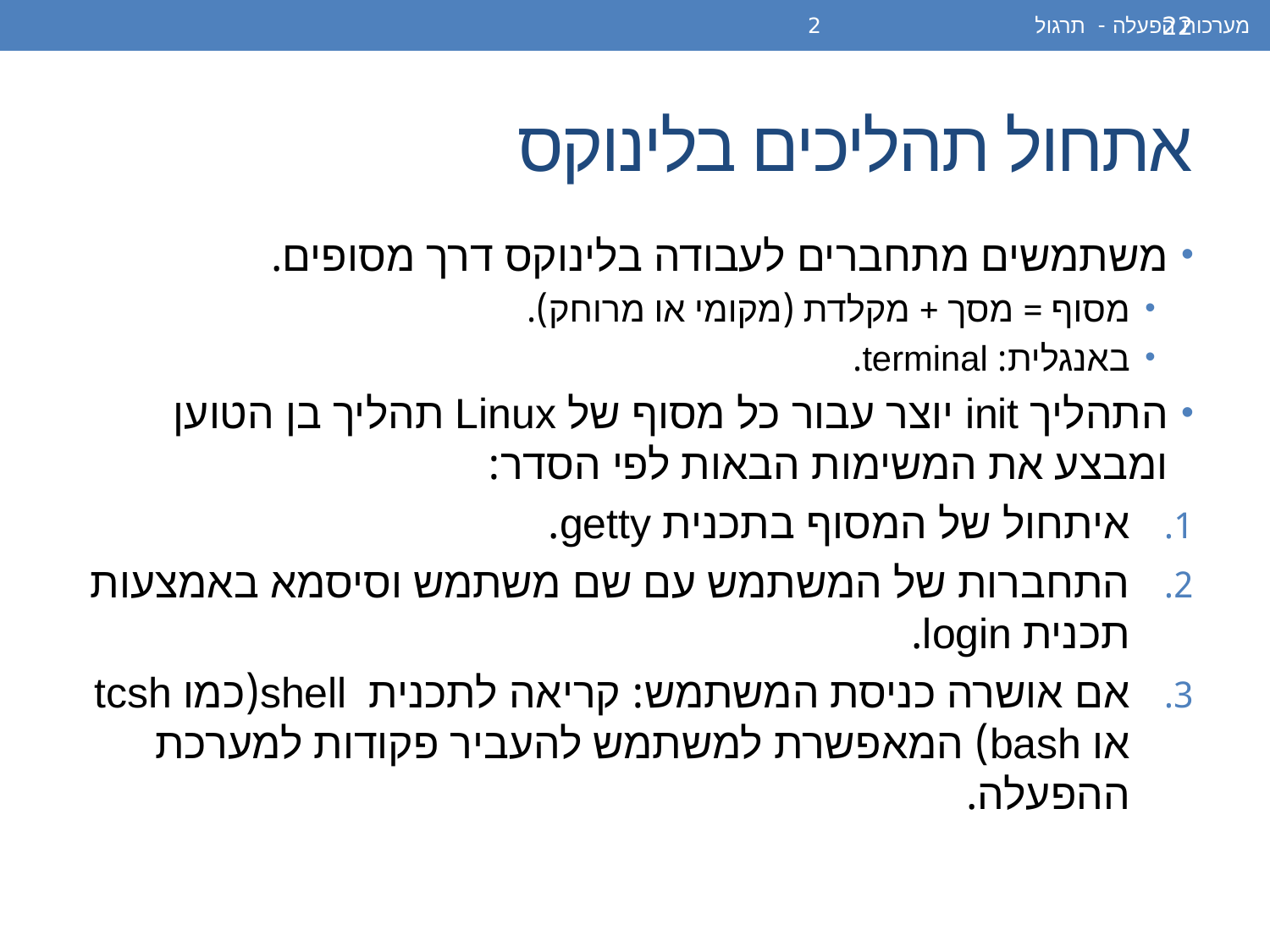

מערכות הפעלה - תרגול 2
22
# אתחול תהליכים בלינוקס
משתמשים מתחברים לעבודה בלינוקס דרך מסופים.
מסוף = מסך + מקלדת (מקומי או מרוחק).
באנגלית: terminal.
התהליך init יוצר עבור כל מסוף של Linux תהליך בן הטוען ומבצע את המשימות הבאות לפי הסדר:
איתחול של המסוף בתכנית getty.
התחברות של המשתמש עם שם משתמש וסיסמא באמצעות תכנית login.
אם אושרה כניסת המשתמש: קריאה לתכנית  shell(כמו tcsh או bash) המאפשרת למשתמש להעביר פקודות למערכת ההפעלה.